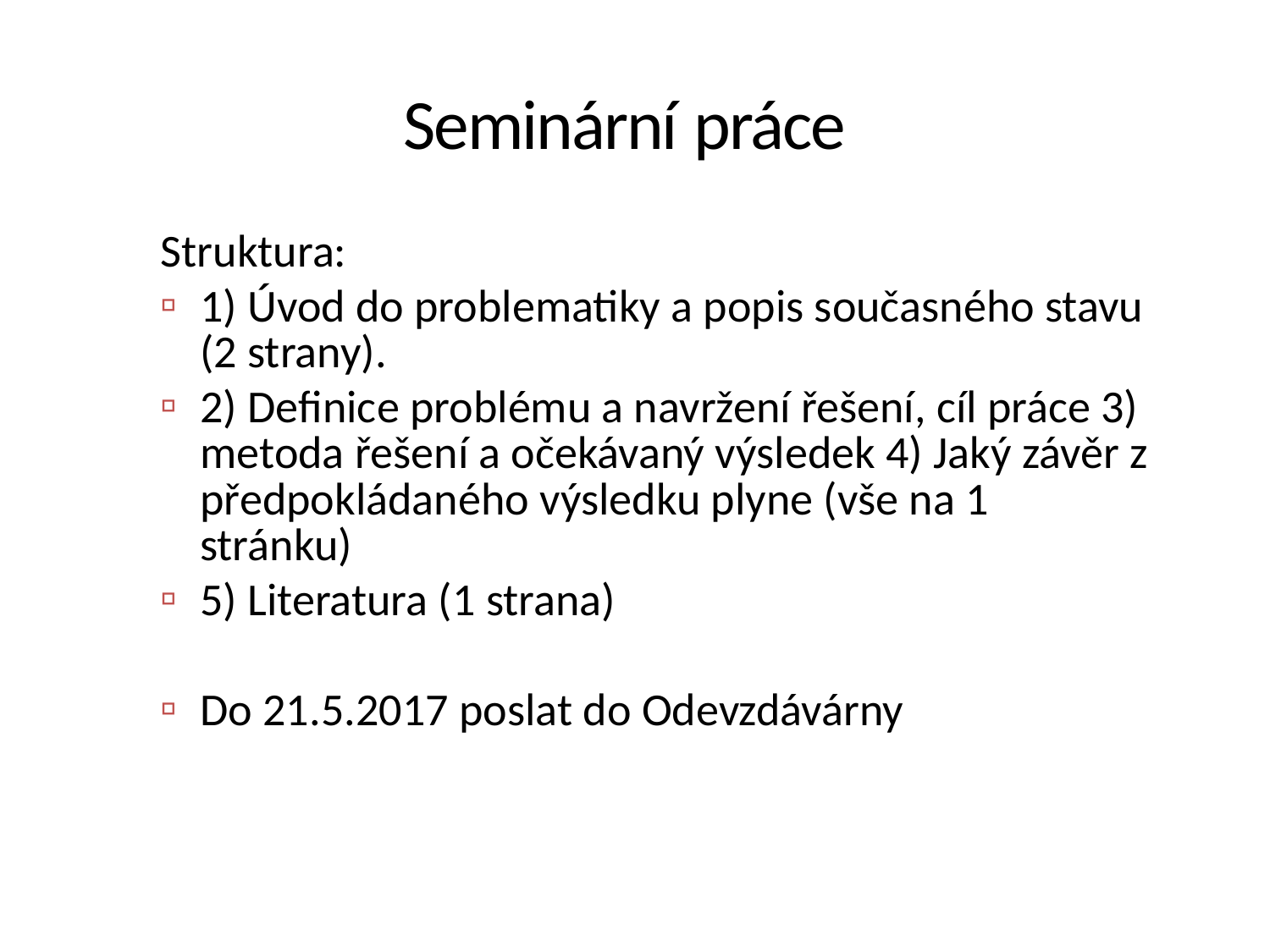

Seminární práce
Struktura:
1) Úvod do problematiky a popis současného stavu (2 strany).
2) Definice problému a navržení řešení, cíl práce 3) metoda řešení a očekávaný výsledek 4) Jaký závěr z předpokládaného výsledku plyne (vše na 1 stránku)
5) Literatura (1 strana)

Do 21.5.2017 poslat do Odevzdávárny